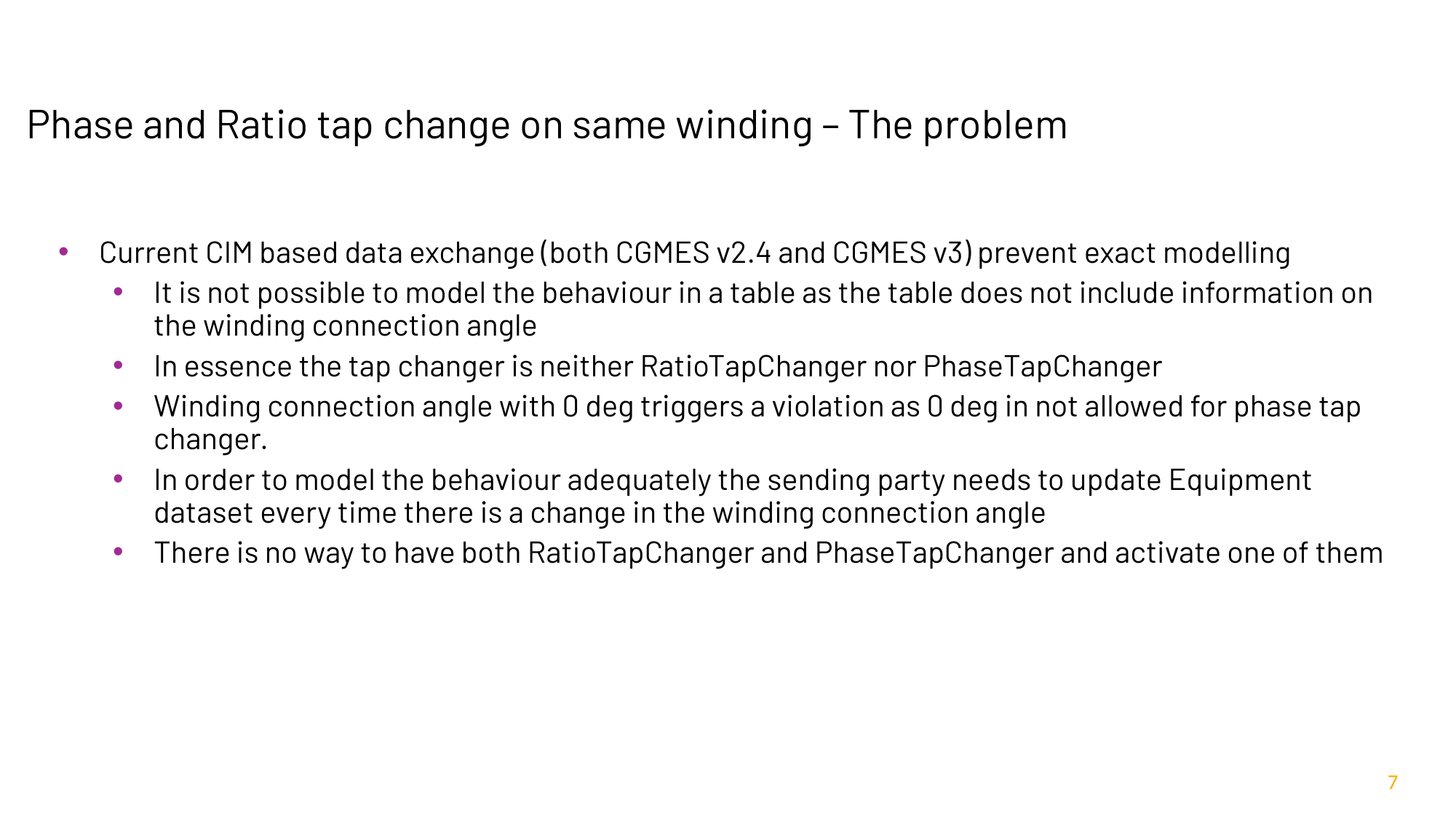

# Phase and Ratio tap change on same winding – The problem
Current CIM based data exchange (both CGMES v2.4 and CGMES v3) prevent exact modelling
It is not possible to model the behaviour in a table as the table does not include information on the winding connection angle
In essence the tap changer is neither RatioTapChanger nor PhaseTapChanger
Winding connection angle with 0 deg triggers a violation as 0 deg in not allowed for phase tap changer.
In order to model the behaviour adequately the sending party needs to update Equipment dataset every time there is a change in the winding connection angle
There is no way to have both RatioTapChanger and PhaseTapChanger and activate one of them

7